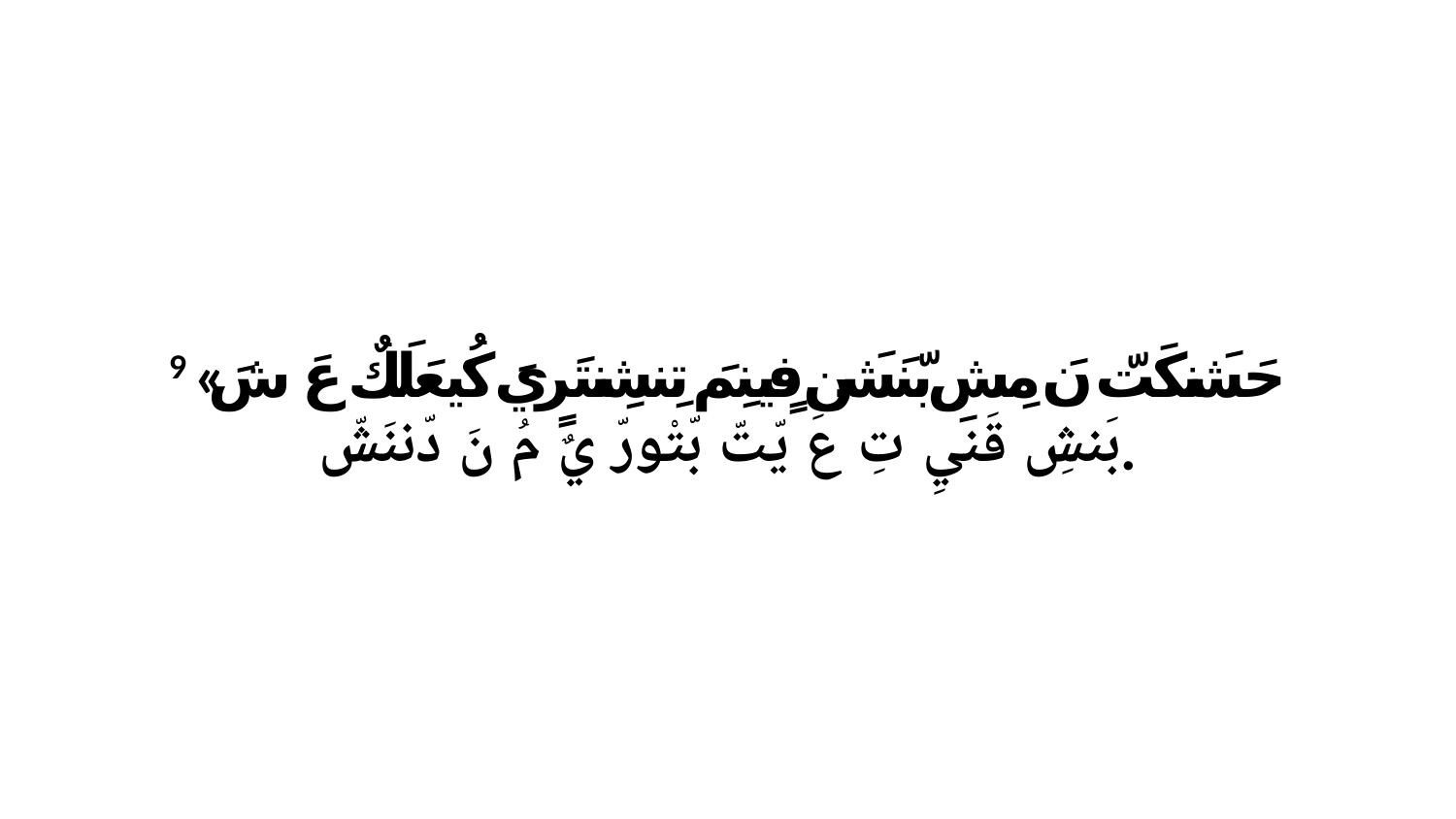

9 «حَشَنكَتّ نَ مِشِ بّنَشَن فٍينِمَ تِنشِنتَرٍيَ كُيعَلَكٌ عَ شَ بَنشِ قَنيِ تِ عَ يّتّ بّتْورّ يٌ مُ نَ دّننَشّ.